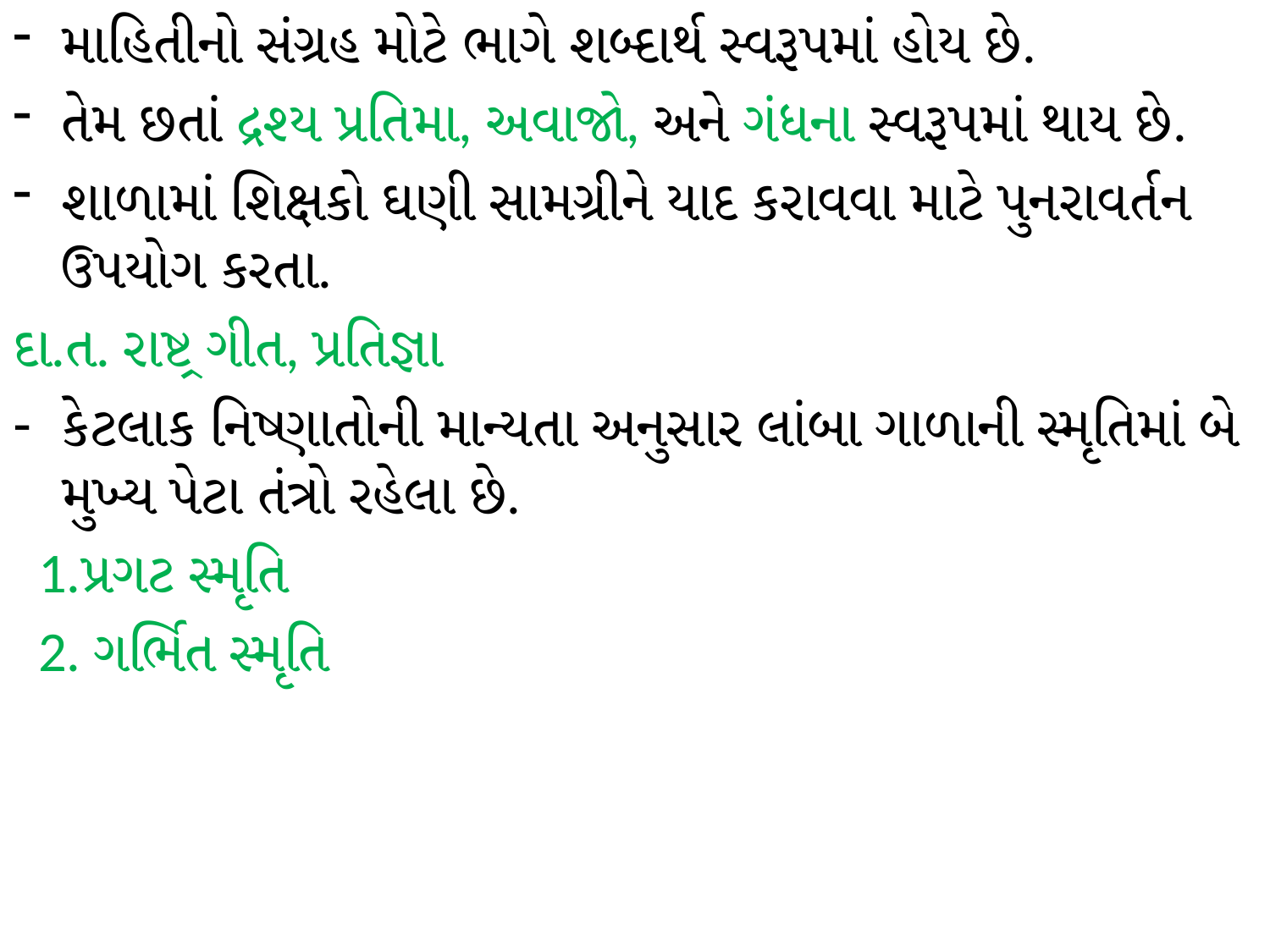

માહિતીનો સંગ્રહ મોટે ભાગે શબ્દાર્થ સ્વરૂપમાં હોય છે.
તેમ છતાં દ્રશ્ય પ્રતિમા, અવાજો, અને ગંધના સ્વરૂપમાં થાય છે.
શાળામાં શિક્ષકો ઘણી સામગ્રીને યાદ કરાવવા માટે પુનરાવર્તન ઉપયોગ કરતા.
દા.ત. રાષ્ટ્ર ગીત, પ્રતિજ્ઞા
કેટલાક નિષ્ણાતોની માન્યતા અનુસાર લાંબા ગાળાની સ્મૃતિમાં બે મુખ્ય પેટા તંત્રો રહેલા છે.
  1.પ્રગટ સ્મૃતિ
  2. ગર્ભિત સ્મૃતિ